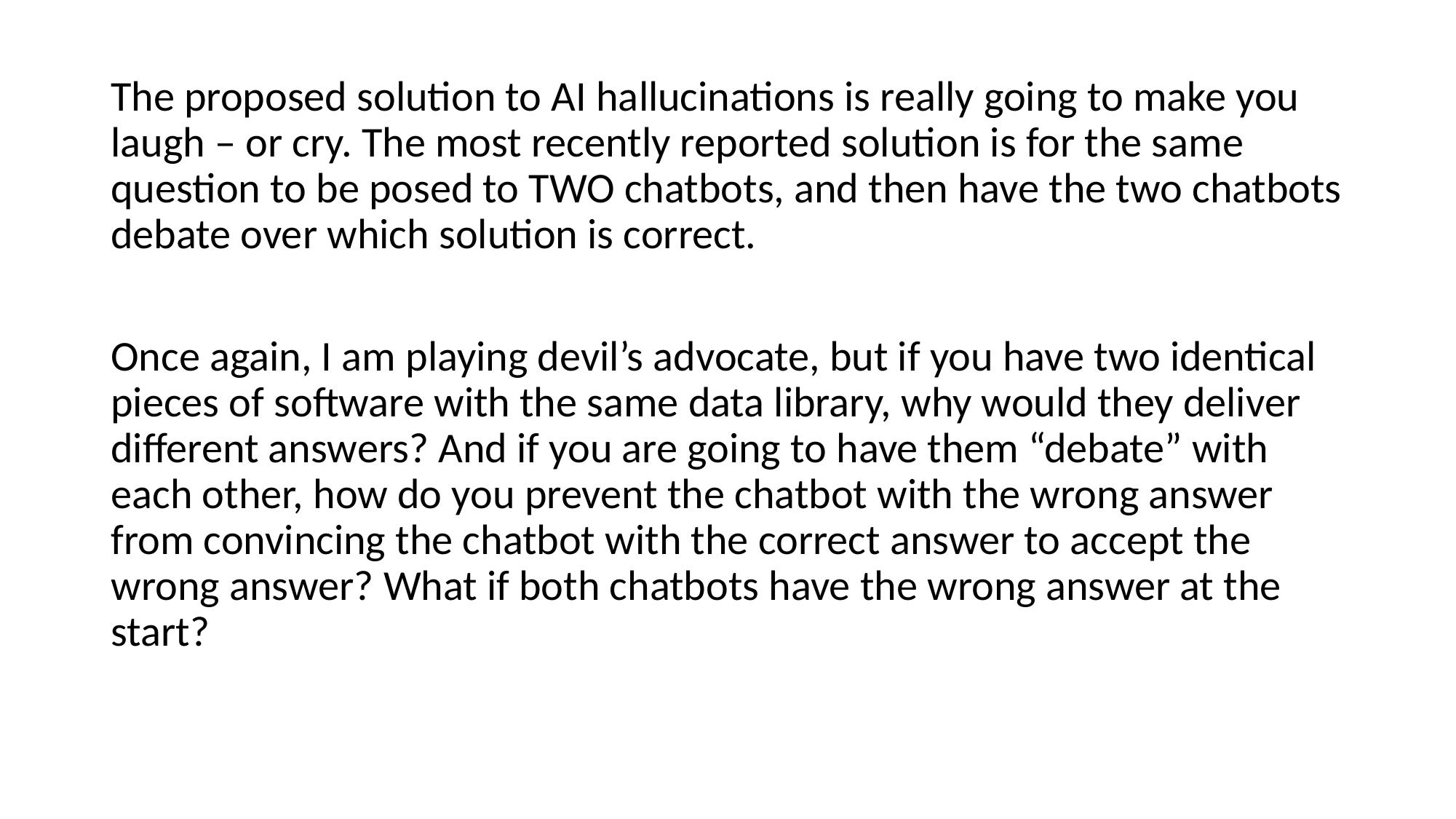

The proposed solution to AI hallucinations is really going to make you laugh – or cry. The most recently reported solution is for the same question to be posed to TWO chatbots, and then have the two chatbots debate over which solution is correct.

Once again, I am playing devil’s advocate, but if you have two identical pieces of software with the same data library, why would they deliver different answers? And if you are going to have them “debate” with each other, how do you prevent the chatbot with the wrong answer from convincing the chatbot with the correct answer to accept the wrong answer? What if both chatbots have the wrong answer at the start?